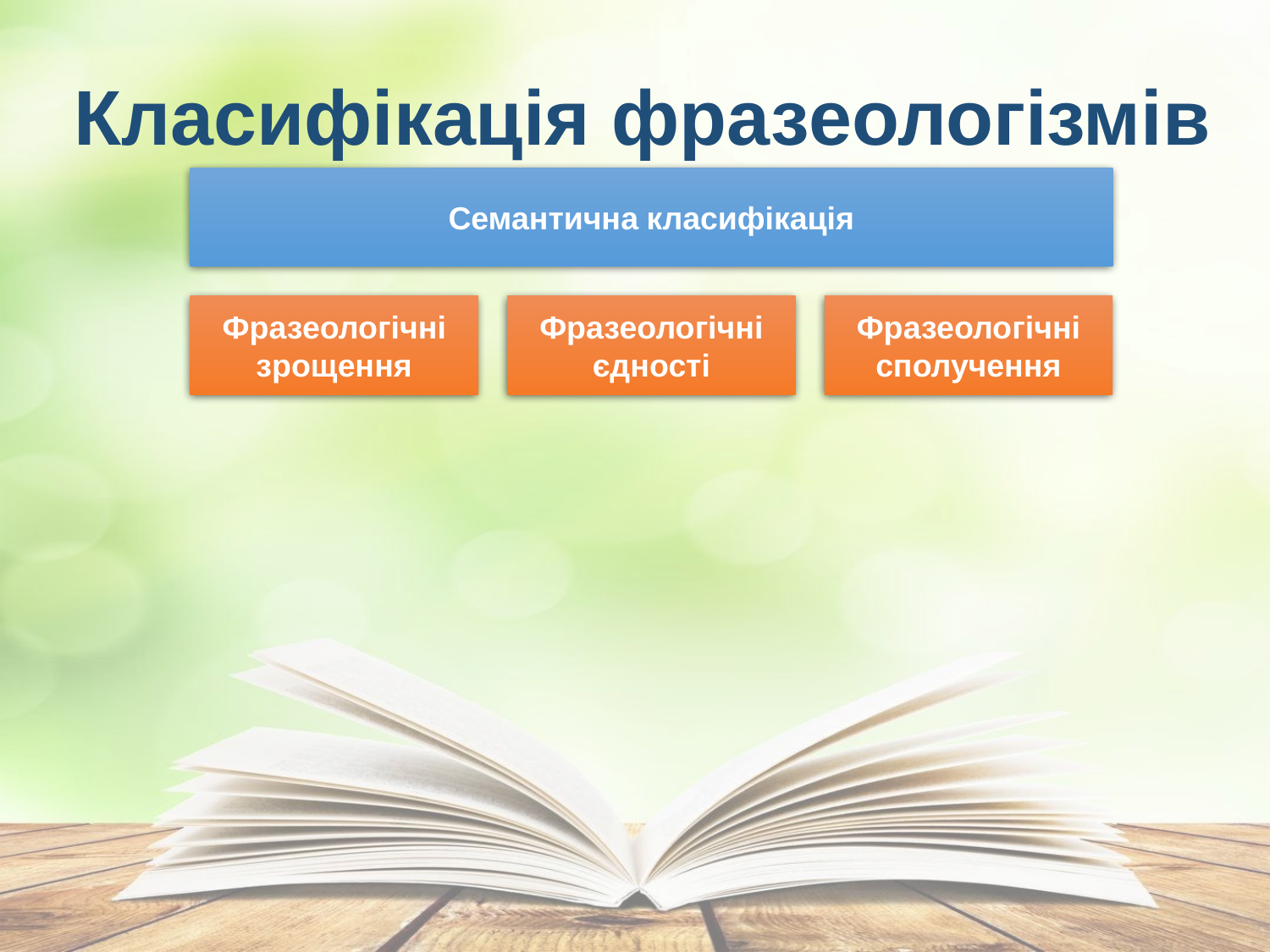

Класифікація фразеологізмів
Семантична класифікація
Фразеологічні зрощення
Фразеологічні сполучення
Фразеологічні єдності